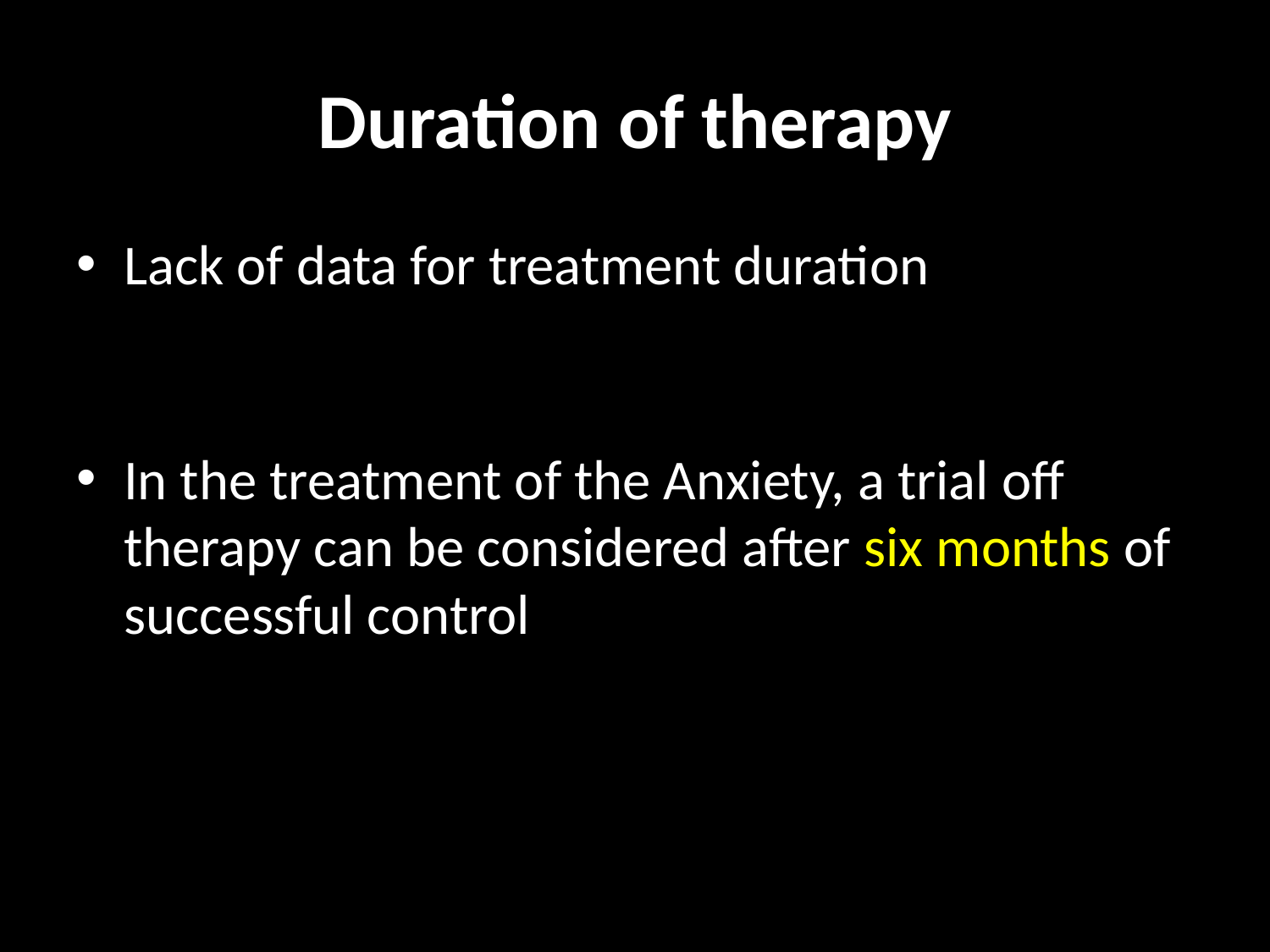

# Duration of therapy
Lack of data for treatment duration
In the treatment of the Anxiety, a trial off therapy can be considered after six months of successful control